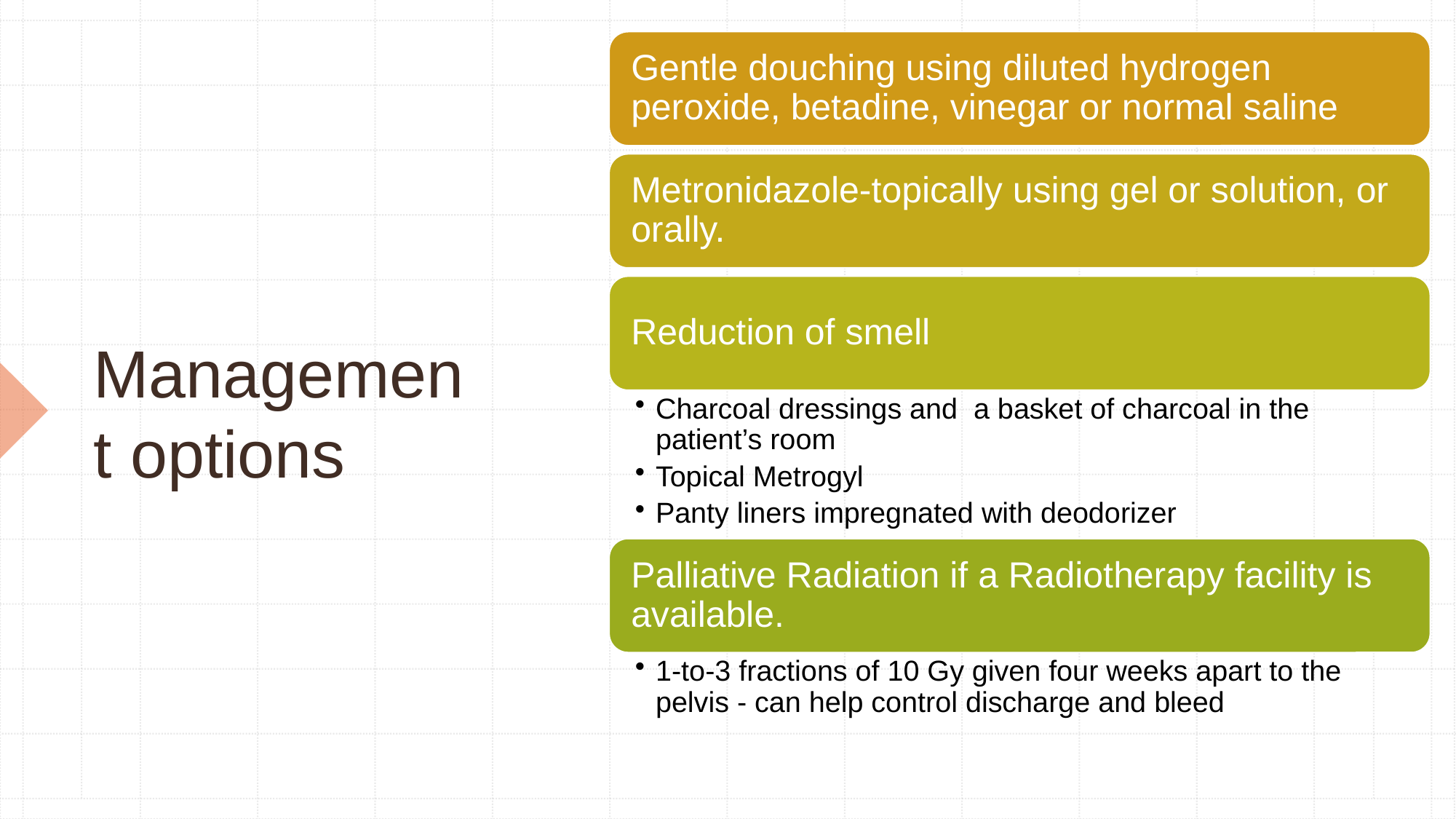

Gentle douching using diluted hydrogen peroxide, betadine, vinegar or normal saline
Metronidazole-topically using gel or solution, or orally.
Reduction of smell
Charcoal dressings and  a basket of charcoal in the patient’s room
Topical Metrogyl
Panty liners impregnated with deodorizer
Palliative Radiation if a Radiotherapy facility is available.
1-to-3 fractions of 10 Gy given four weeks apart to the pelvis - can help control discharge and bleed
# Management options